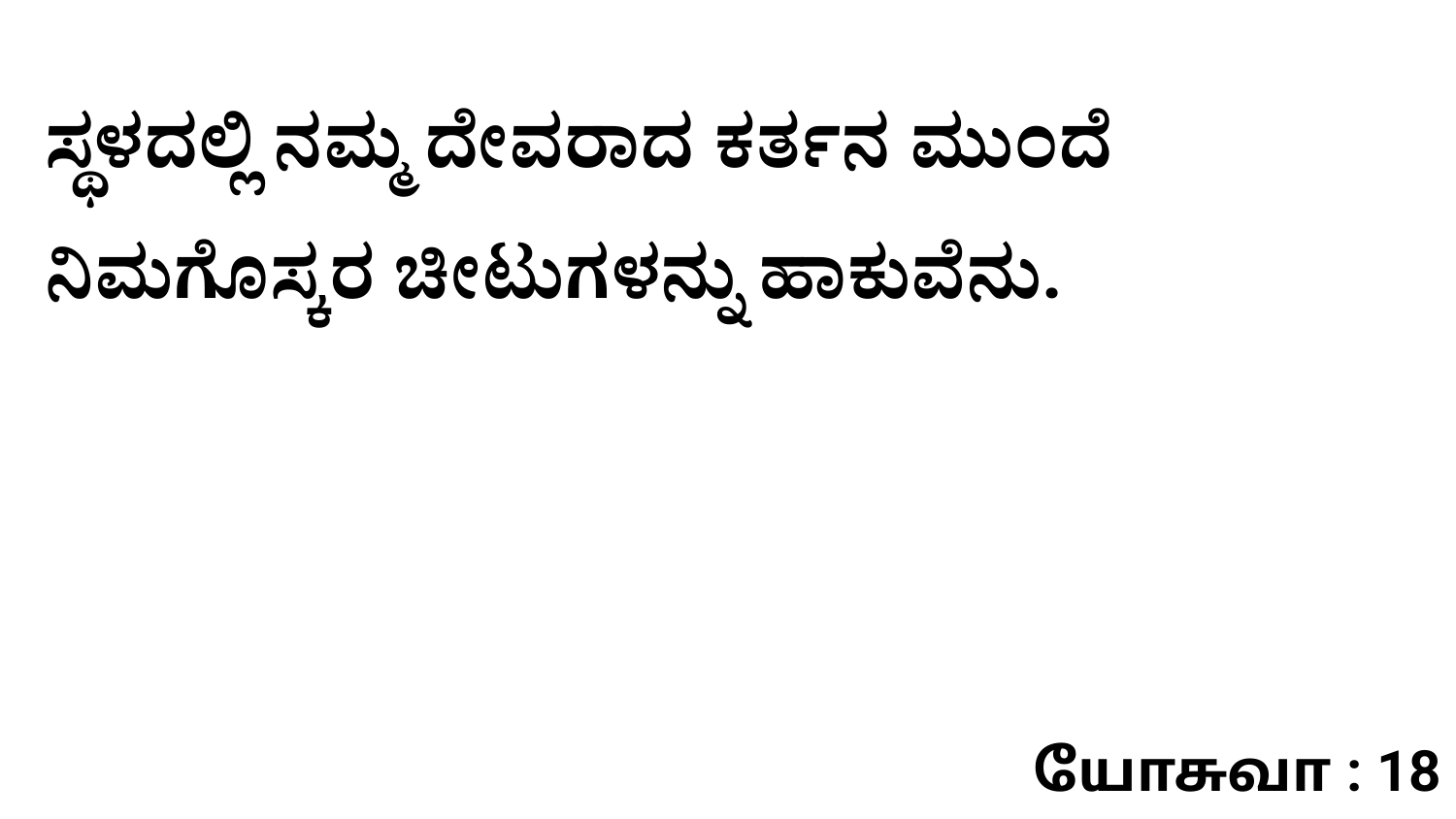

ಸ್ಥಳದಲ್ಲಿ ನಮ್ಮ ದೇವರಾದ ಕರ್ತನ ಮುಂದೆ ನಿಮಗೊಸ್ಕರ ಚೀಟುಗಳನ್ನು ಹಾಕುವೆನು.
யோசுவா : 18